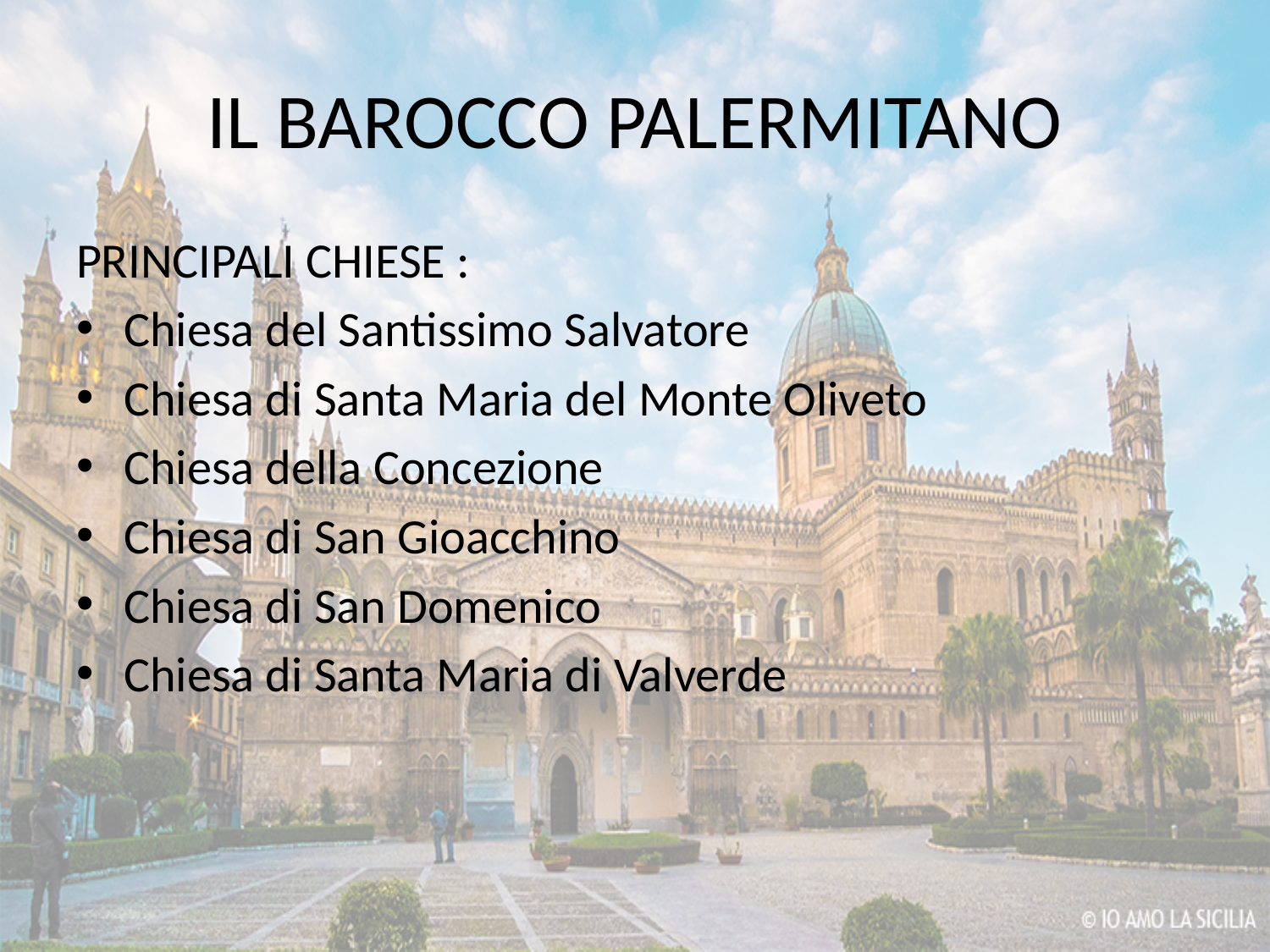

# IL BAROCCO PALERMITANO
PRINCIPALI CHIESE :
Chiesa del Santissimo Salvatore
Chiesa di Santa Maria del Monte Oliveto
Chiesa della Concezione
Chiesa di San Gioacchino
Chiesa di San Domenico
Chiesa di Santa Maria di Valverde